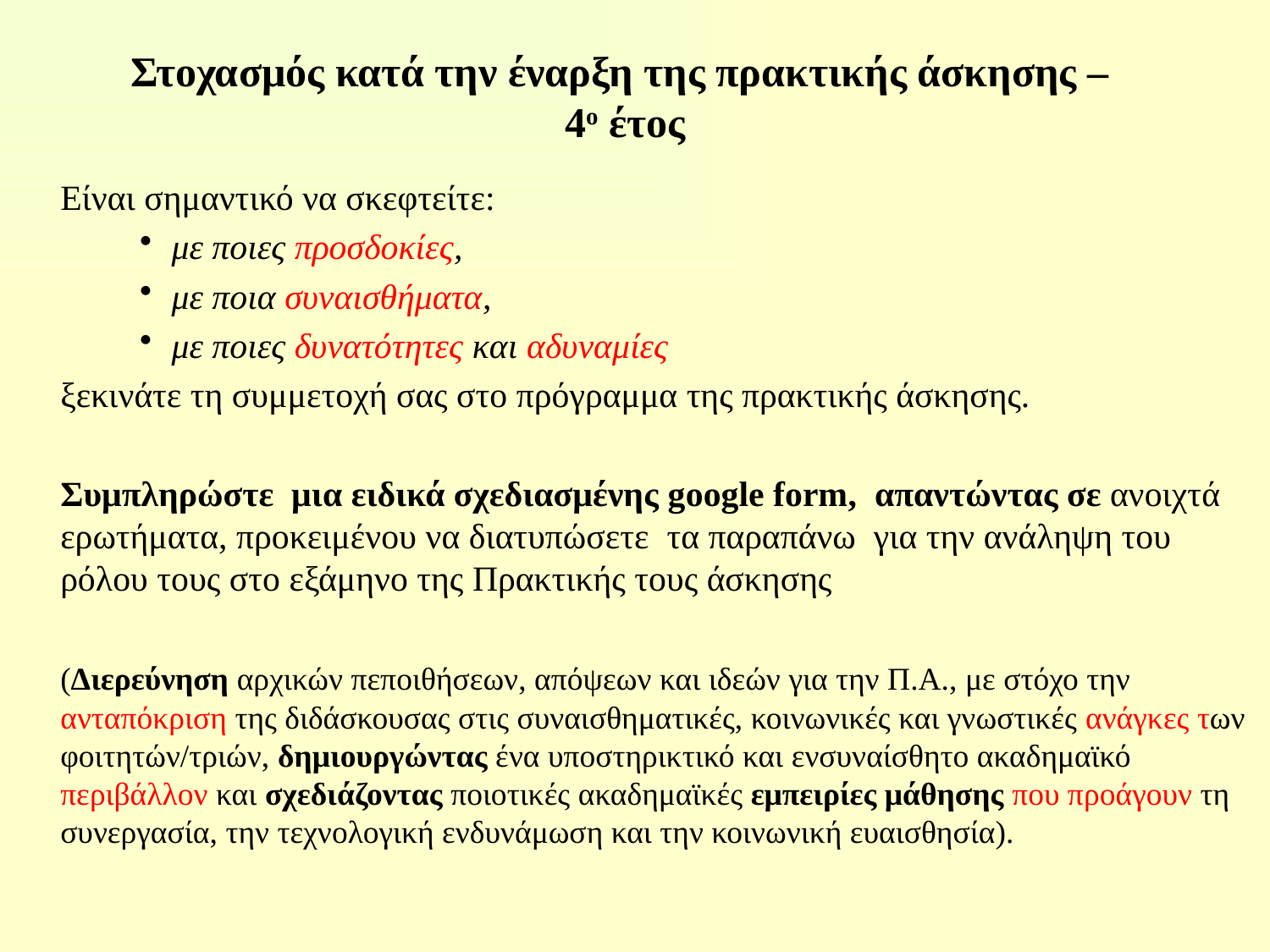

# Στοχασμός κατά την έναρξη της πρακτικής άσκησης – 4ο έτος
	Είναι σημαντικό να σκεφτείτε:
με ποιες προσδοκίες,
με ποια συναισθήματα,
με ποιες δυνατότητες και αδυναμίες
	ξεκινάτε τη συμμετοχή σας στο πρόγραμμα της πρακτικής άσκησης.

	Συμπληρώστε  μια ειδικά σχεδιασμένης google form,  απαντώντας σε ανοιχτά ερωτήματα, προκειμένου να διατυπώσετε  τα παραπάνω  για την ανάληψη του ρόλου τους στο εξάμηνο της Πρακτικής τους άσκησης

	(Διερεύνηση αρχικών πεποιθήσεων, απόψεων και ιδεών για την Π.Α., με στόχο την ανταπόκριση της διδάσκουσας στις συναισθηματικές, κοινωνικές και γνωστικές ανάγκες των φοιτητών/τριών, δημιουργώντας ένα υποστηρικτικό και ενσυναίσθητο ακαδημαϊκό περιβάλλον και σχεδιάζοντας ποιοτικές ακαδημαϊκές εμπειρίες μάθησης που προάγουν τη συνεργασία, την τεχνολογική ενδυνάμωση και την κοινωνική ευαισθησία).